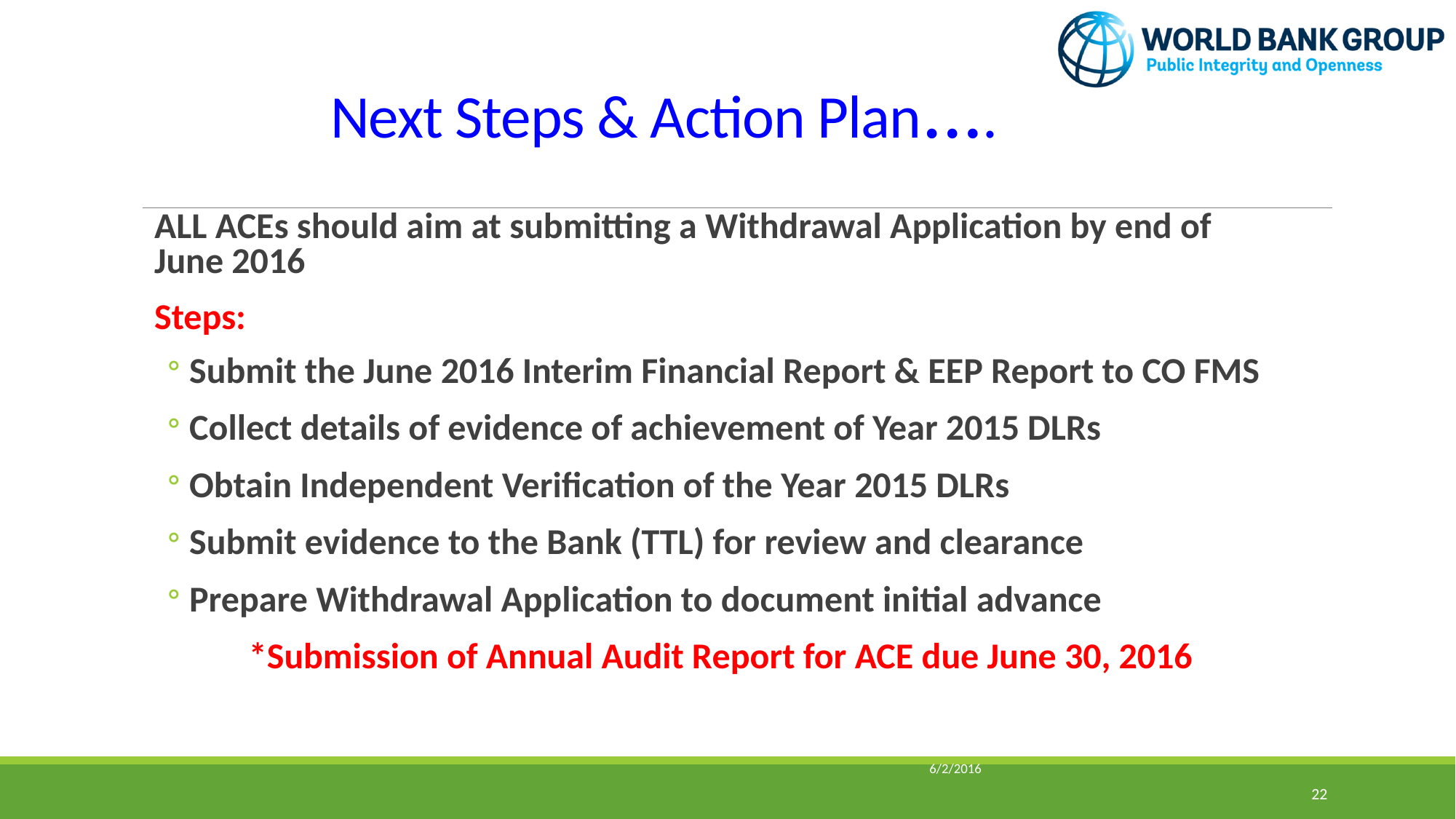

# Next Steps & Action Plan….
ALL ACEs should aim at submitting a Withdrawal Application by end of June 2016
Steps:
Submit the June 2016 Interim Financial Report & EEP Report to CO FMS
Collect details of evidence of achievement of Year 2015 DLRs
Obtain Independent Verification of the Year 2015 DLRs
Submit evidence to the Bank (TTL) for review and clearance
Prepare Withdrawal Application to document initial advance
*Submission of Annual Audit Report for ACE due June 30, 2016

6/2/2016
22